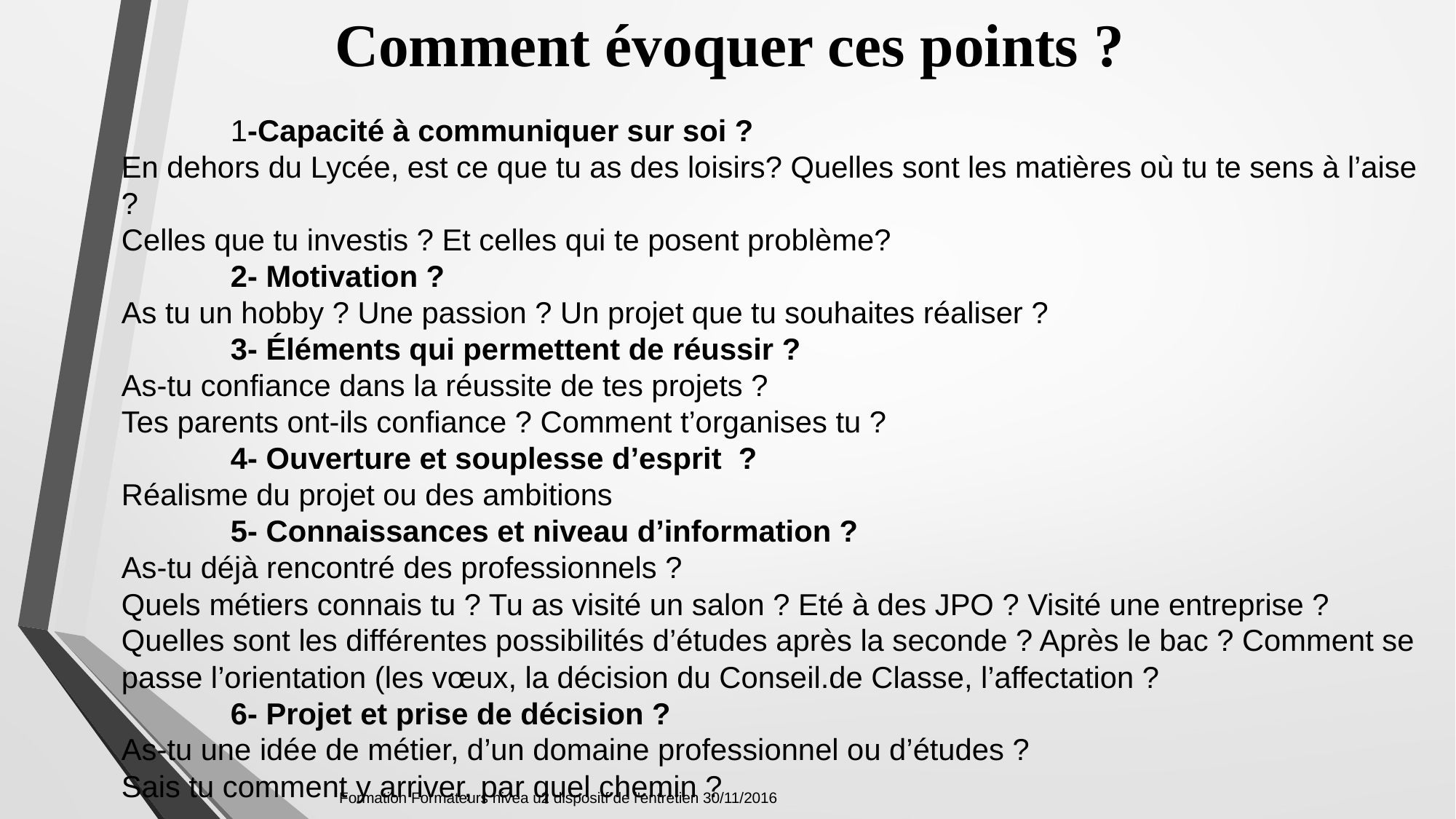

Comment évoquer ces points ?
	1-Capacité à communiquer sur soi ?
En dehors du Lycée, est ce que tu as des loisirs? Quelles sont les matières où tu te sens à l’aise ?
Celles que tu investis ? Et celles qui te posent problème?
	2- Motivation ?
As tu un hobby ? Une passion ? Un projet que tu souhaites réaliser ?
	3- Éléments qui permettent de réussir ?
As-tu confiance dans la réussite de tes projets ?
Tes parents ont-ils confiance ? Comment t’organises tu ?
	4- Ouverture et souplesse d’esprit  ?
Réalisme du projet ou des ambitions
	5- Connaissances et niveau d’information ?
As-tu déjà rencontré des professionnels ?
Quels métiers connais tu ? Tu as visité un salon ? Eté à des JPO ? Visité une entreprise ?
Quelles sont les différentes possibilités d’études après la seconde ? Après le bac ? Comment se passe l’orientation (les vœux, la décision du Conseil.de Classe, l’affectation ?
	6- Projet et prise de décision ?
As-tu une idée de métier, d’un domaine professionnel ou d’études ?
Sais tu comment y arriver, par quel chemin ?

Formation Formateurs nivea u2 dispositf de l'entretien 30/11/2016